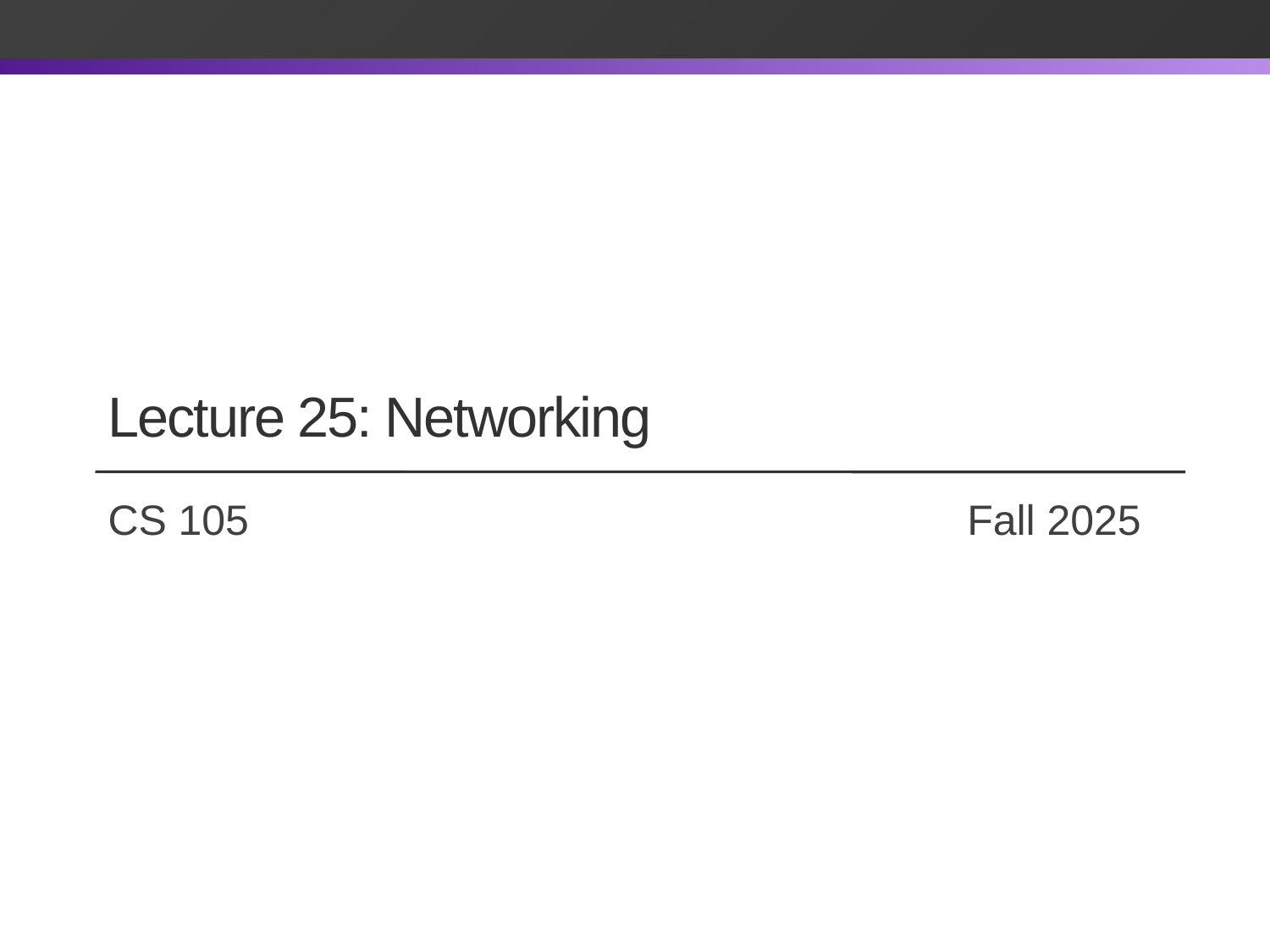

Lecture 25: Networking
# CS 105		       		                   Fall 2025